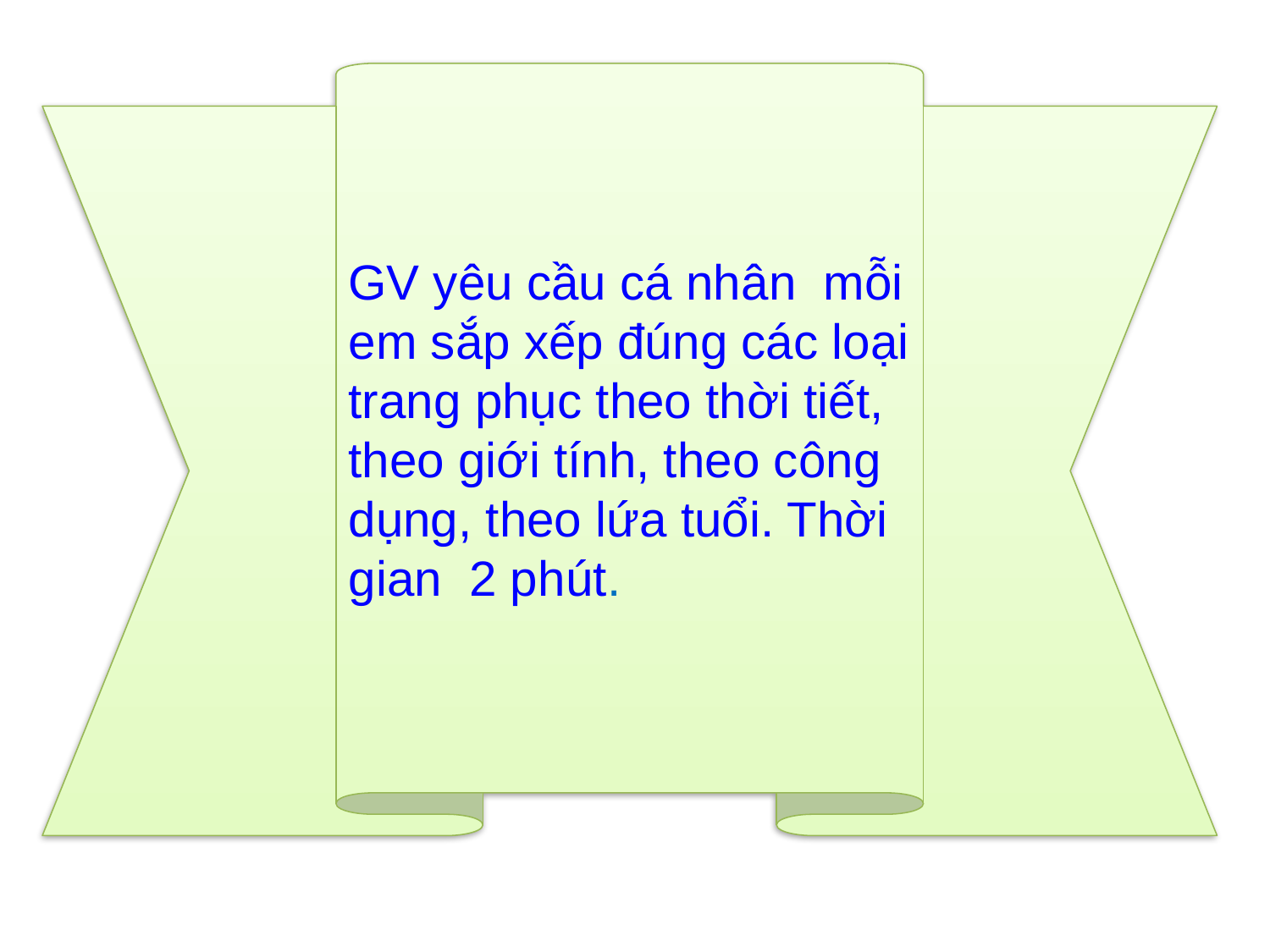

GV yêu cầu cá nhân  mỗi em sắp xếp đúng các loại trang phục theo thời tiết, theo giới tính, theo công dụng, theo lứa tuổi. Thời gian  2 phút.